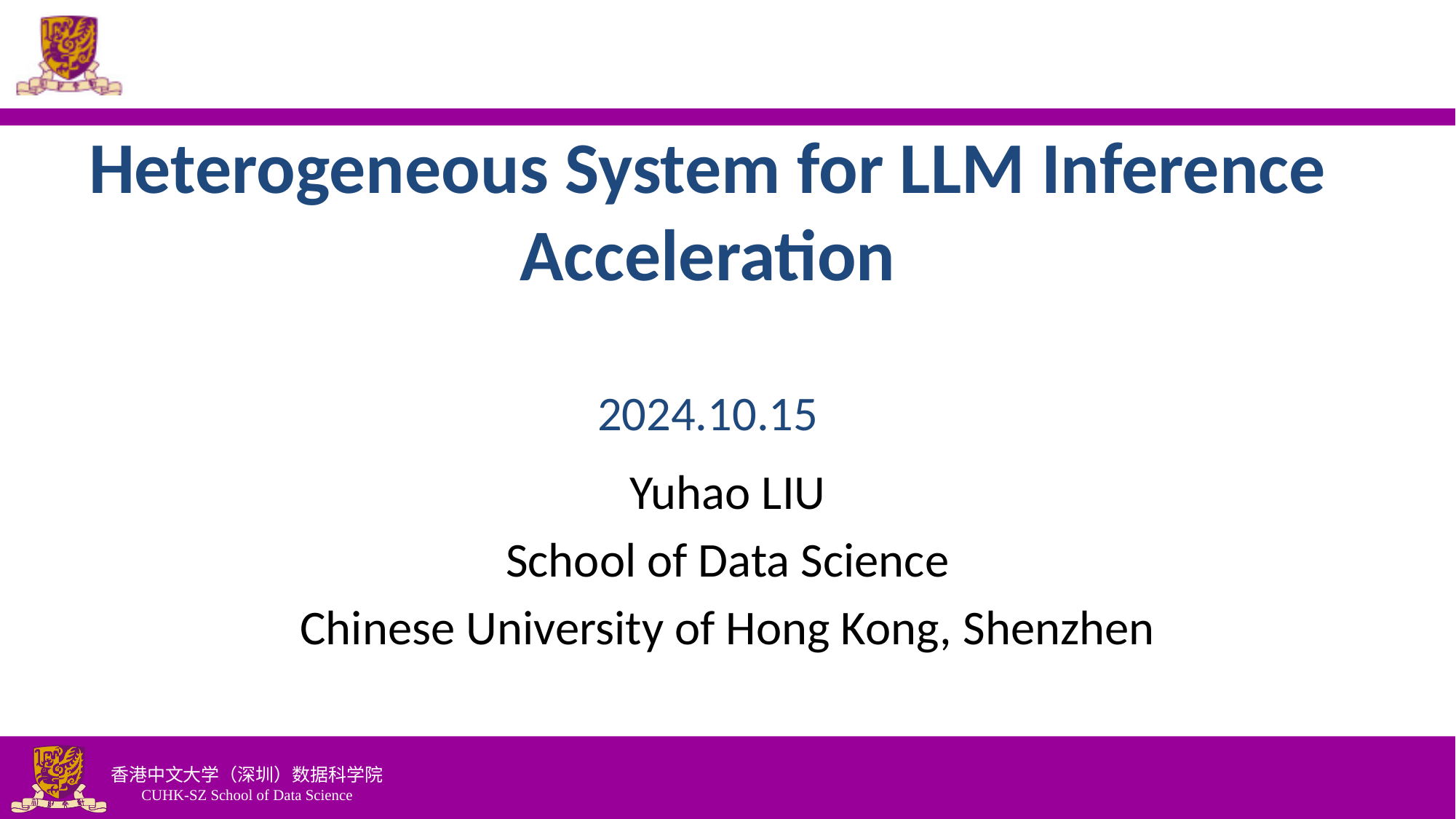

# Heterogeneous System for LLM Inference Acceleration 2024.10.15
Yuhao LIU
School of Data Science
Chinese University of Hong Kong, Shenzhen